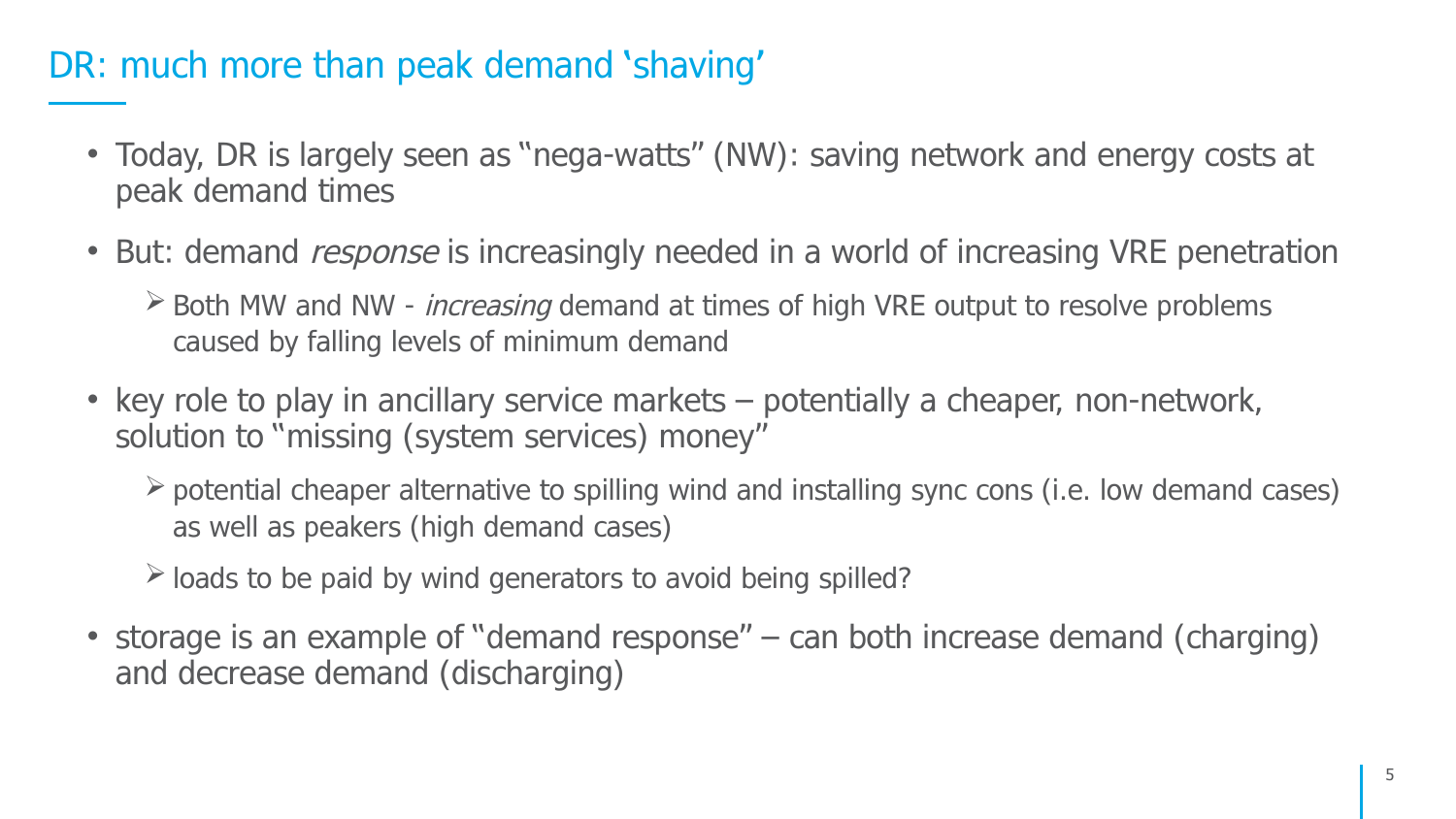

# DR: much more than peak demand ‘shaving’
Today, DR is largely seen as “nega-watts” (NW): saving network and energy costs at peak demand times
But: demand response is increasingly needed in a world of increasing VRE penetration
Both MW and NW - increasing demand at times of high VRE output to resolve problems caused by falling levels of minimum demand
key role to play in ancillary service markets – potentially a cheaper, non-network, solution to “missing (system services) money”
potential cheaper alternative to spilling wind and installing sync cons (i.e. low demand cases) as well as peakers (high demand cases)
loads to be paid by wind generators to avoid being spilled?
storage is an example of “demand response” – can both increase demand (charging) and decrease demand (discharging)

5